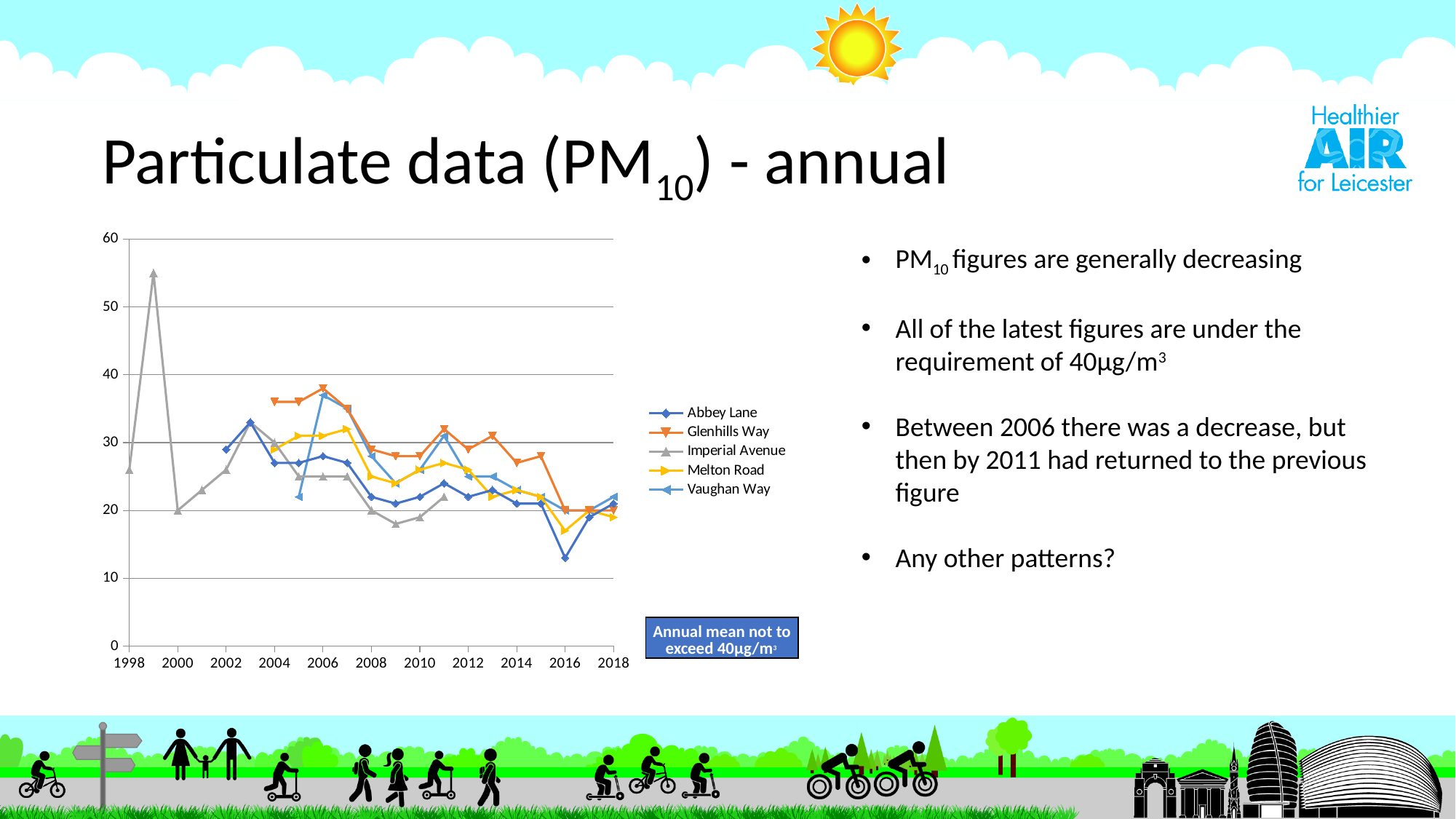

# Particulate data (PM10) - annual - continued

### Chart

| Category | Abbey Lane | Glenhills Way | Imperial Avenue | Melton Road | Vaughan Way |
|---|---|---|---|---|---|
PM10 figures are generally decreasing

All of the latest figures are under the requirement of 40µg/m3

Between 2006 there was a decrease, but then by 2011 had returned to the previous figure

Any other patterns?
| Annual mean not to exceed 40µg/m3 |
| --- |